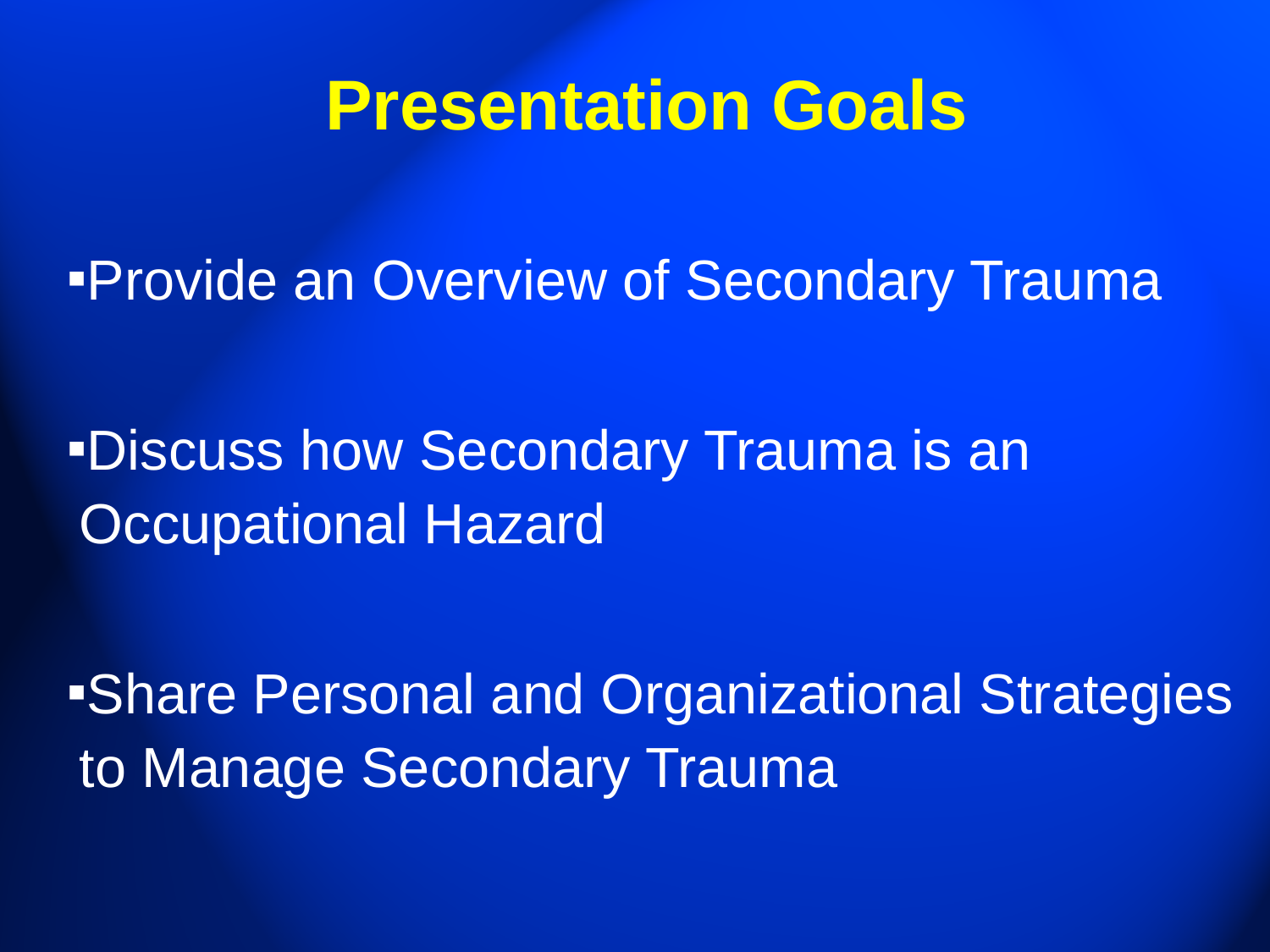

# Presentation Goals

Provide an Overview of Secondary Trauma

Discuss how Secondary Trauma is an Occupational Hazard

Share Personal and Organizational Strategies to Manage Secondary Trauma